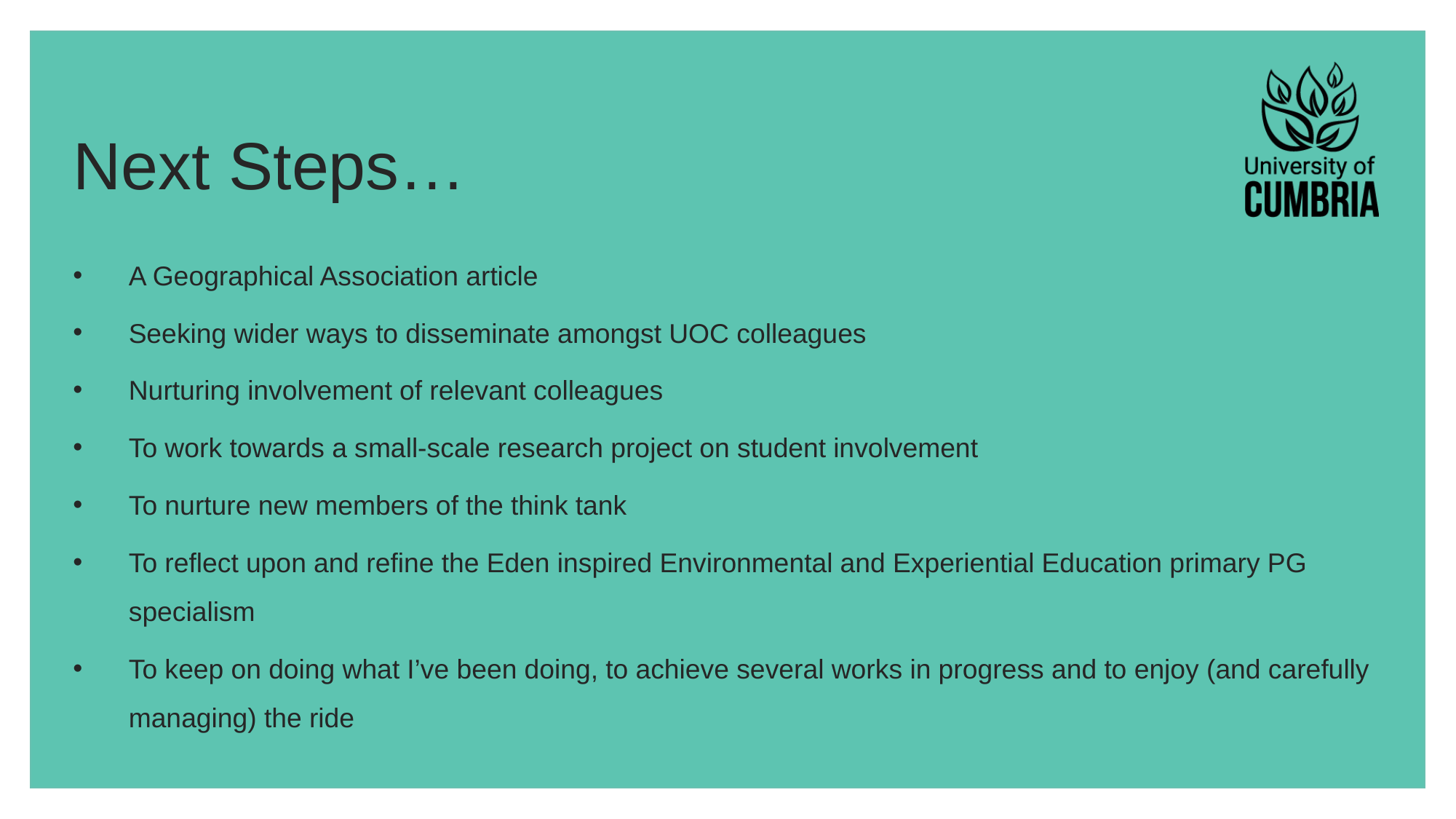

# Next Steps…
A Geographical Association article
Seeking wider ways to disseminate amongst UOC colleagues
Nurturing involvement of relevant colleagues
To work towards a small-scale research project on student involvement
To nurture new members of the think tank
To reflect upon and refine the Eden inspired Environmental and Experiential Education primary PG specialism
To keep on doing what I’ve been doing, to achieve several works in progress and to enjoy (and carefully managing) the ride